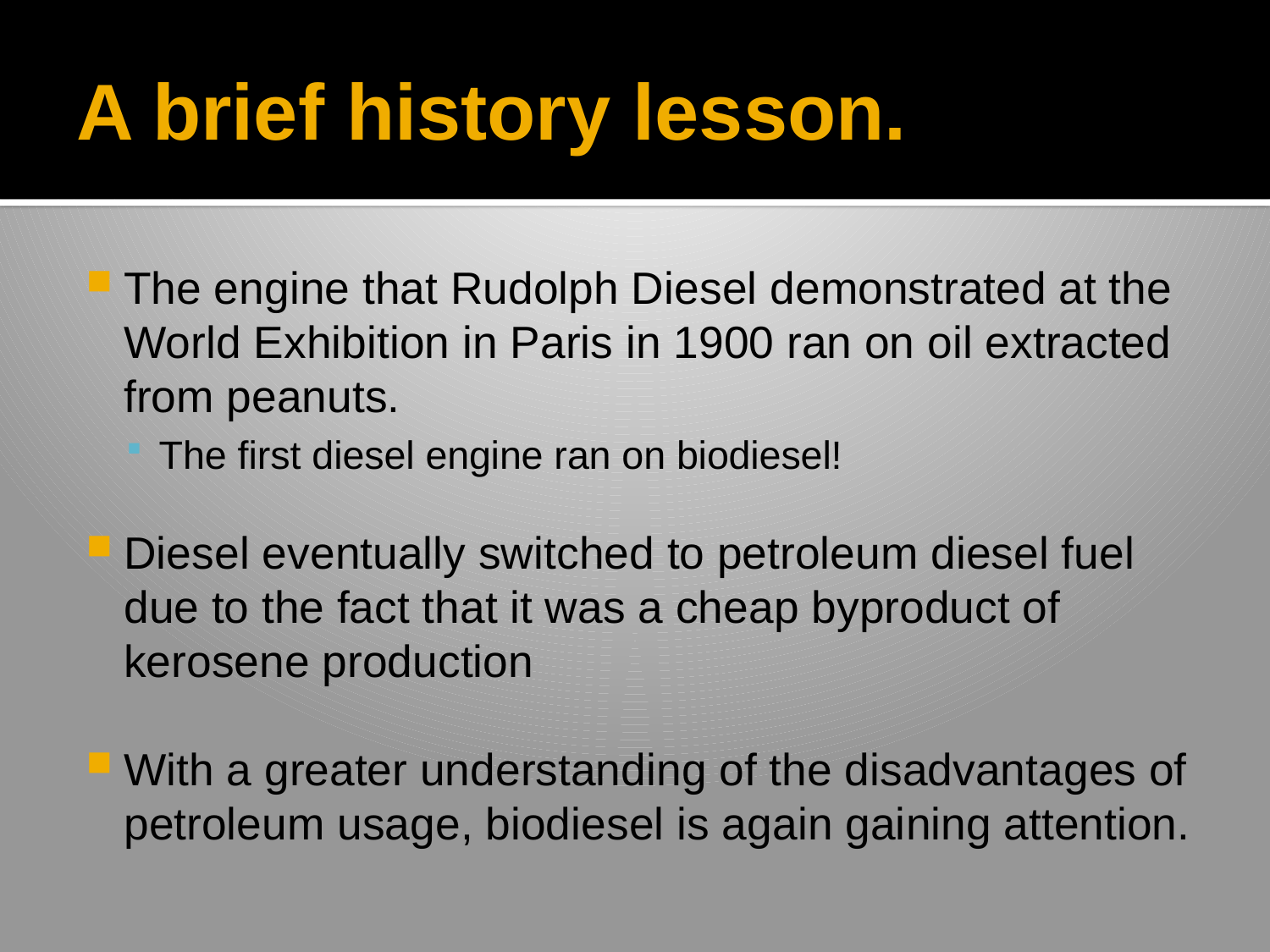

# A brief history lesson.
The engine that Rudolph Diesel demonstrated at the World Exhibition in Paris in 1900 ran on oil extracted from peanuts.
The first diesel engine ran on biodiesel!
Diesel eventually switched to petroleum diesel fuel due to the fact that it was a cheap byproduct of kerosene production

With a greater understanding of the disadvantages of petroleum usage, biodiesel is again gaining attention.